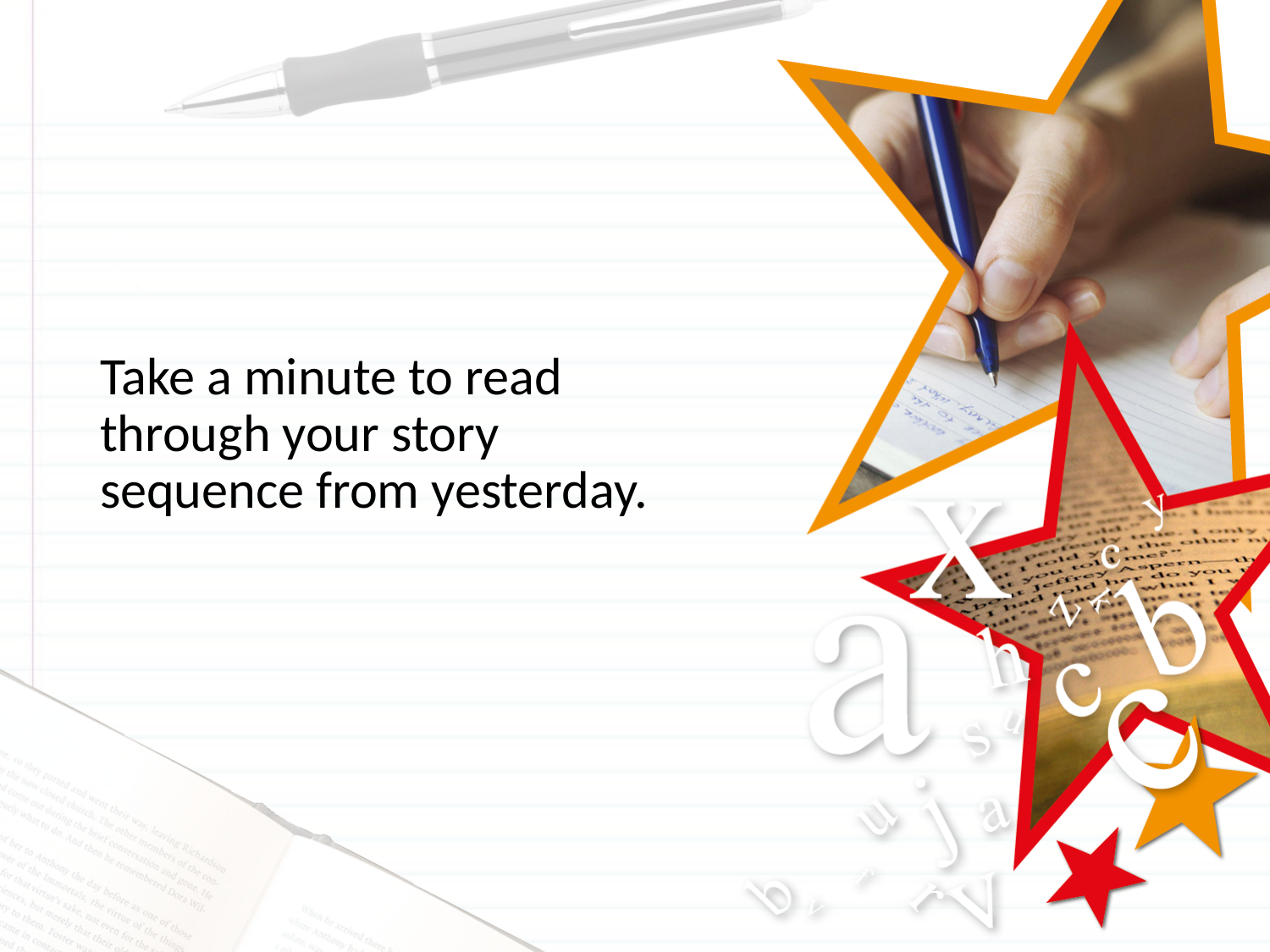

# Take a minute to read through your story sequence from yesterday.